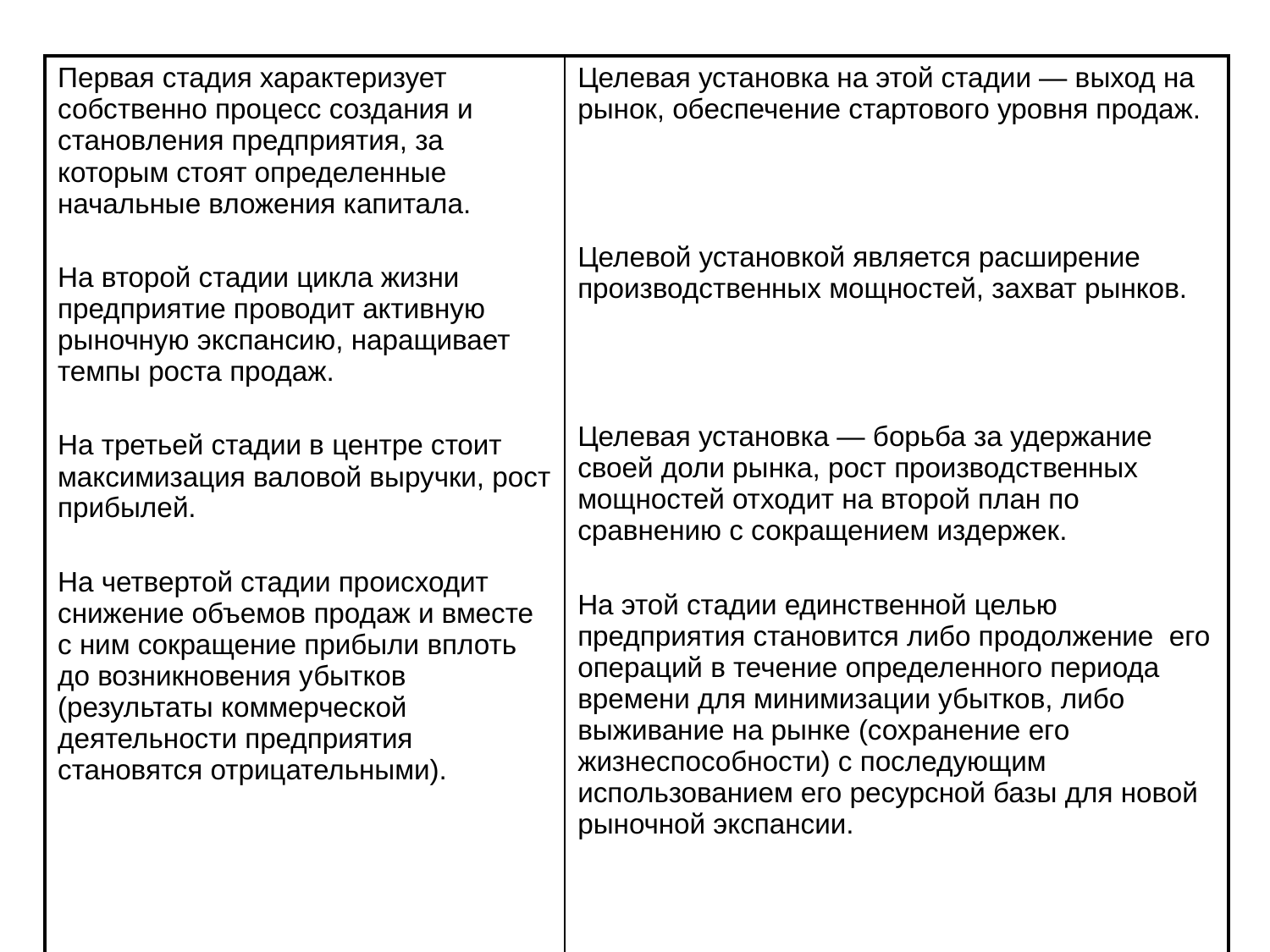

| Первая стадия характеризует собственно процесс создания и становления предприятия, за которым стоят определенные начальные вложения капитала. На второй стадии цикла жизни предприятие проводит активную рыночную экспансию, наращивает темпы роста продаж. На третьей стадии в центре стоит максимизация валовой выручки, рост прибылей. На четвертой стадии происходит снижение объемов продаж и вместе с ним сокращение прибыли вплоть до возникновения убытков (результаты коммерческой деятельности предприятия становятся отрицательными). | Целевая установка на этой стадии — выход на рынок, обеспечение стартового уровня продаж. Целевой установкой является расширение производственных мощностей, захват рынков. Целевая установка — борьба за удержание своей доли рынка, рост производственных мощностей отходит на второй план по сравнению с сокращением издержек. На этой стадии единственной целью предприятия становится либо продолжение его операций в течение определенного периода времени для минимизации убытков, либо выживание на рынке (сохранение его жизнеспособности) с последующим использованием его ресурсной базы для новой рыночной экспансии. |
| --- | --- |